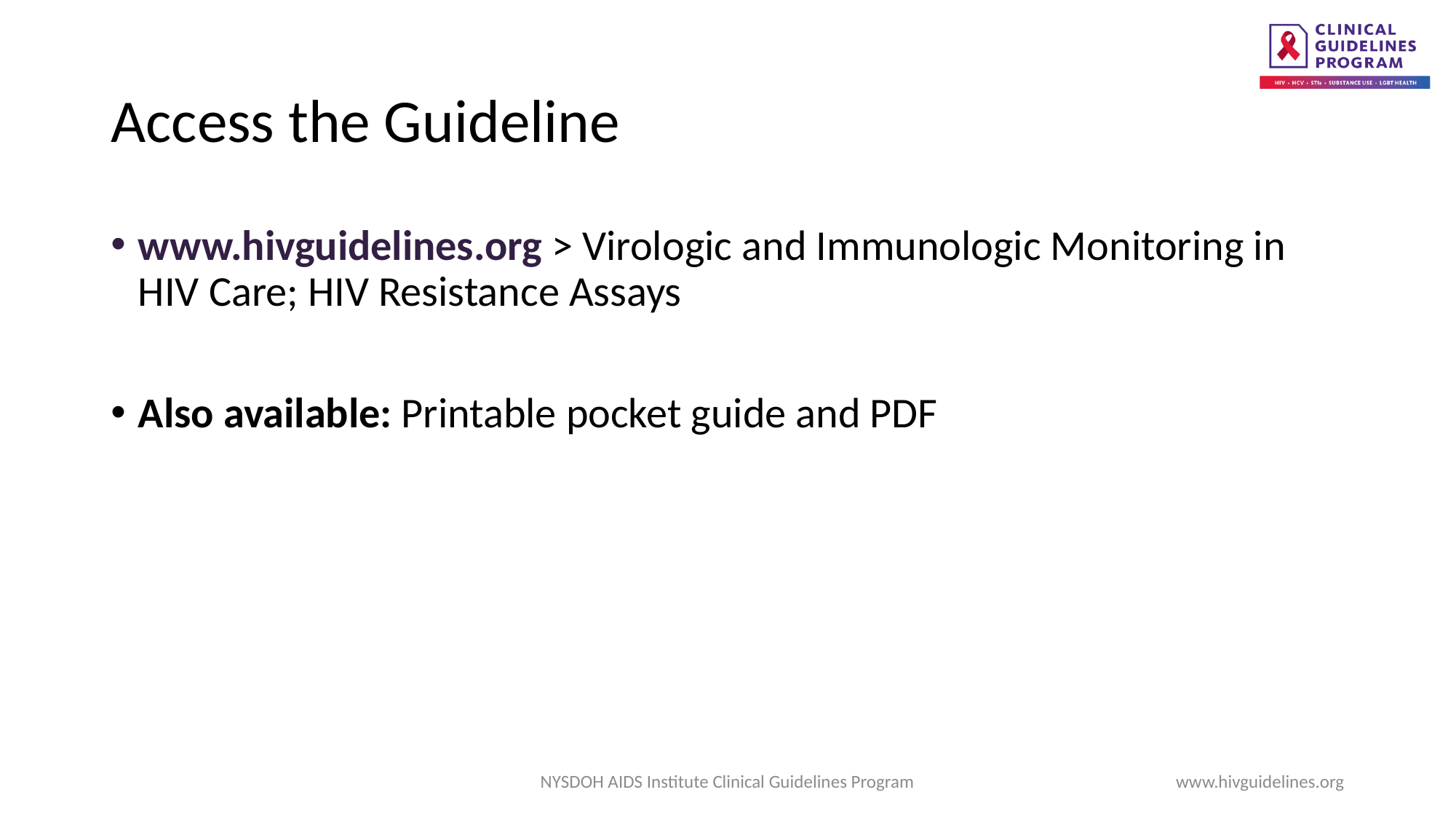

# Access the Guideline
www.hivguidelines.org > Virologic and Immunologic Monitoring in HIV Care; HIV Resistance Assays

Also available: Printable pocket guide and PDF
NYSDOH AIDS Institute Clinical Guidelines Program
www.hivguidelines.org